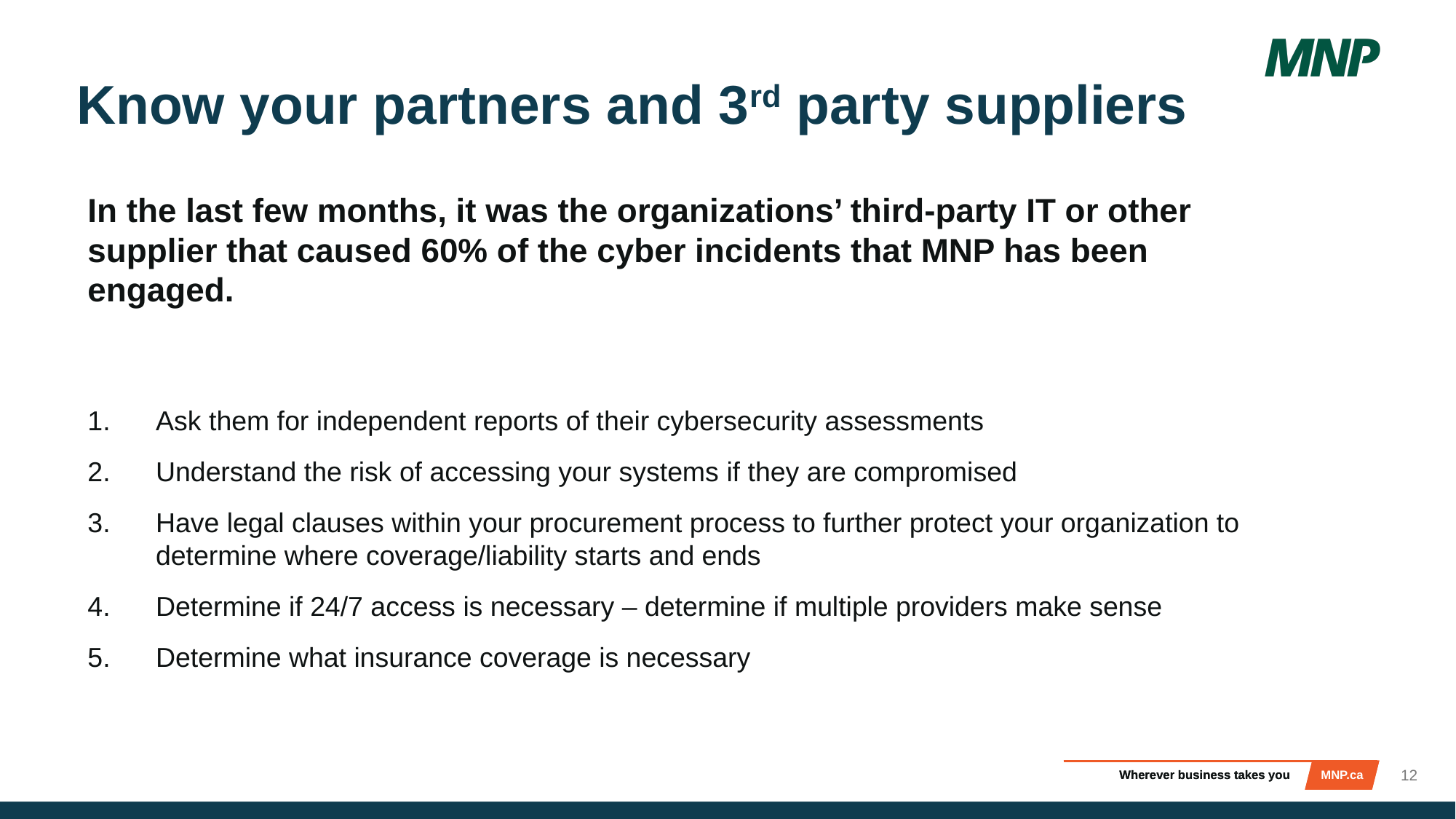

# Know your partners and 3rd party suppliers
In the last few months, it was the organizations’ third-party IT or other supplier that caused 60% of the cyber incidents that MNP has been engaged.

Ask them for independent reports of their cybersecurity assessments
Understand the risk of accessing your systems if they are compromised
Have legal clauses within your procurement process to further protect your organization to determine where coverage/liability starts and ends
Determine if 24/7 access is necessary – determine if multiple providers make sense
Determine what insurance coverage is necessary

12